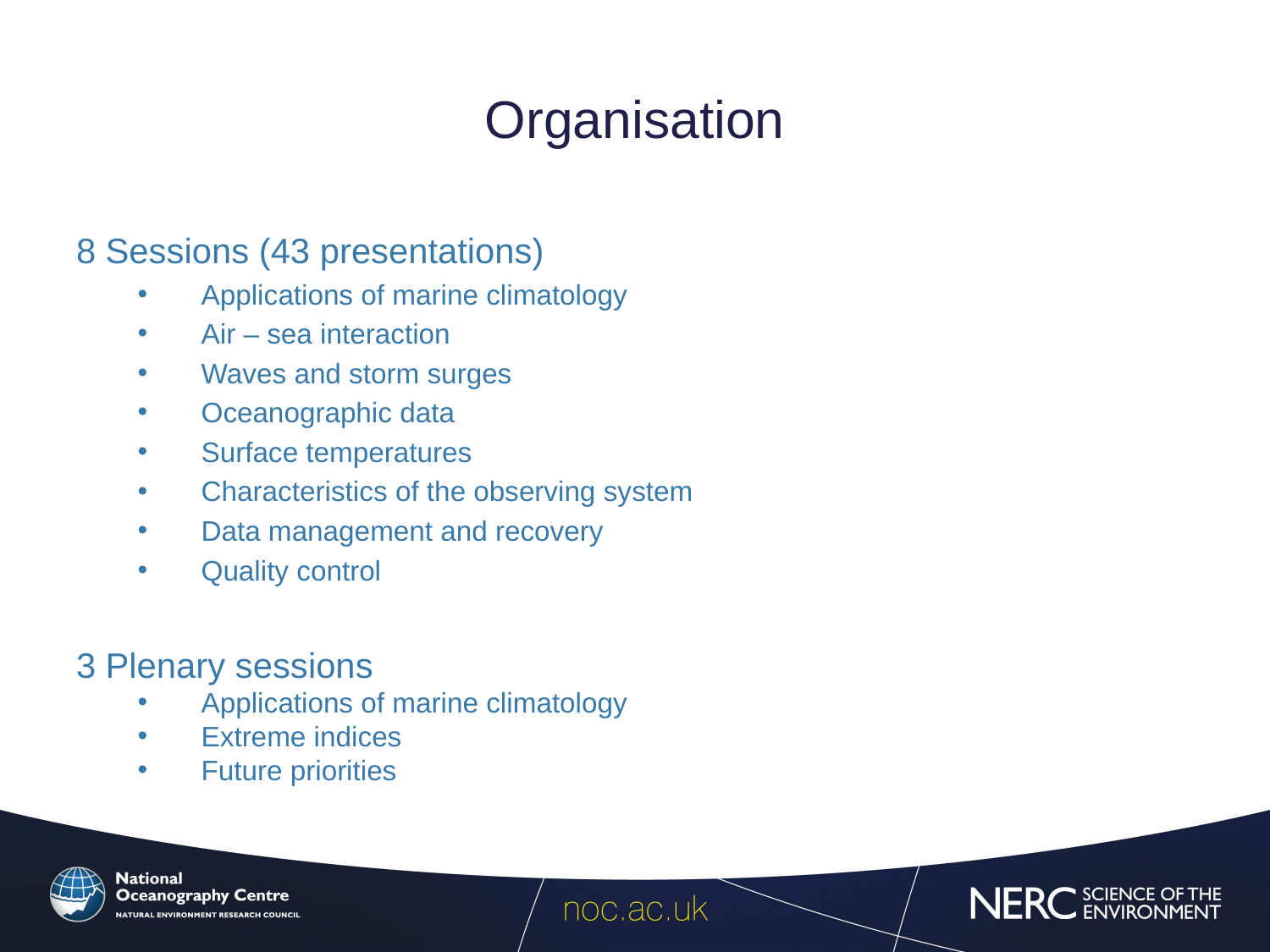

# Organisation
8 Sessions (43 presentations)
Applications of marine climatology
Air – sea interaction
Waves and storm surges
Oceanographic data
Surface temperatures
Characteristics of the observing system
Data management and recovery
Quality control

3 Plenary sessions
Applications of marine climatology
Extreme indices
Future priorities